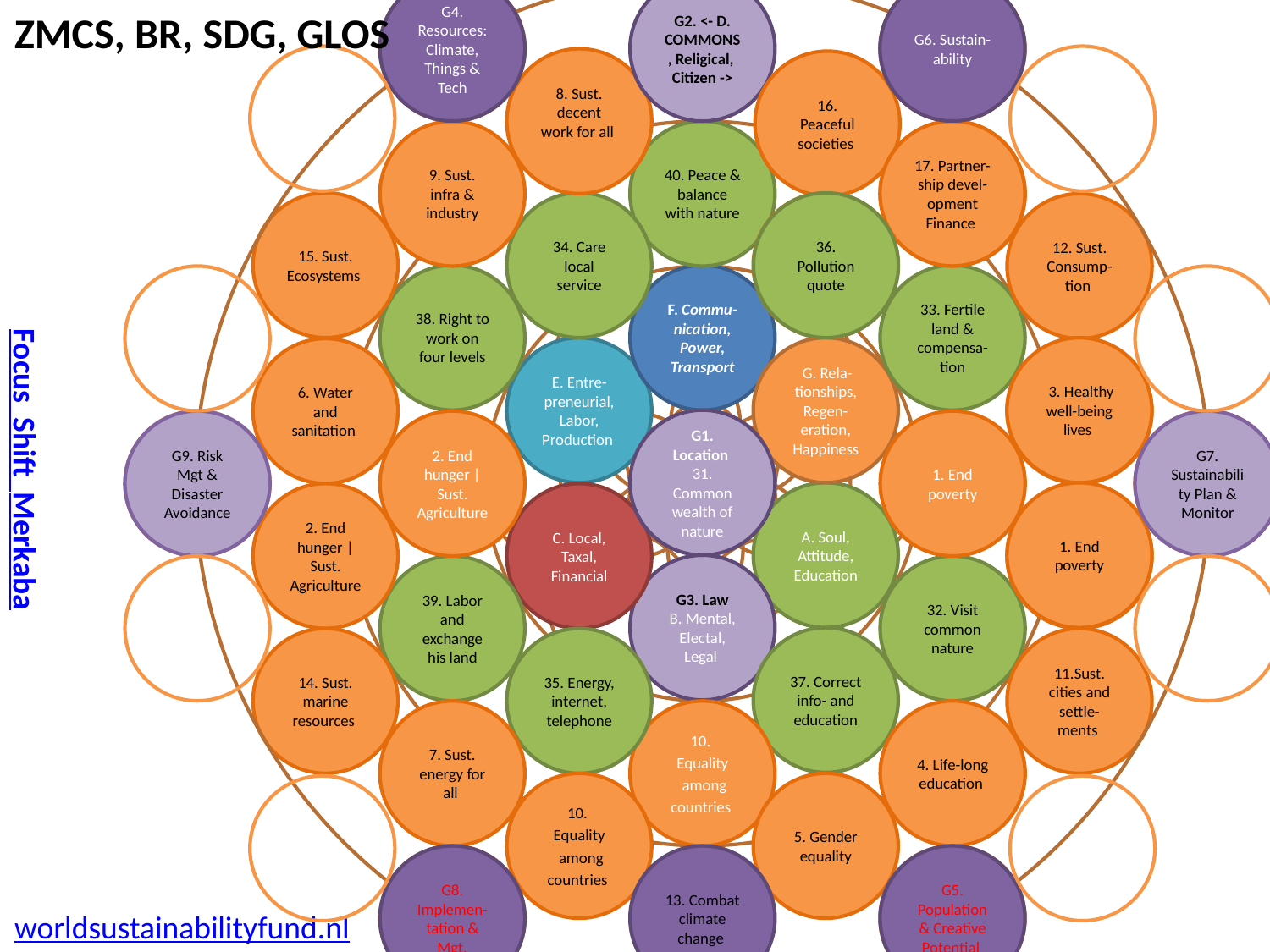

ZMCS, BR, SDG, GLOS

G2. <- D. COMMONS, Religical,
Citizen ->
8. Sust. decent work for all

9. Sust. infra & industry
40. Peace & balance with nature

15. Sust. Ecosystems
34. Care local service

12. Sust. Consump-tion
38. Right to work on four levels
F. Commu-nication, Power, Transport
E. Entre-preneurial, Labor, Production
 G. Rela-tionships, Regen-eration, Happiness
A. Soul, Attitude, Education
C. Local, Taxal, Financial
G3. Law
B. Mental, Electal, Legal

G1. Location  31. Common wealth of nature

33. Fertile land & compensa-tion
6. Water and sanitation

2. End hunger | Sust. Agriculture
1. End poverty
2. End hunger | Sust. Agriculture

39. Labor and exchange his land
32. Visit common nature
37. Correct info- and education
14. Sust. marine resources
35. Energy, internet, telephone
11.Sust. cities and settle-ments
7. Sust. energy for all
10.
Equality
 among
 countries
4. Life-long education
10.
Equality
 among
 countries
5. Gender equality
13. Combat climate change

16. Peaceful societies
17. Partner-ship devel-opment Finance
36. Pollution quote
 3. Healthy well-being lives
1. End poverty
G4. Resources: Climate, Things & Tech
G6. Sustain-ability
1
1
1
1
G9. Risk Mgt & Disaster Avoidance
G7. Sustainability Plan & Monitor
Focus  Shift  Merkaba
1
1
1
1
G8. Implemen-tation & Mgt.
G5. Population & Creative Potential
worldsustainabilityfund.nl